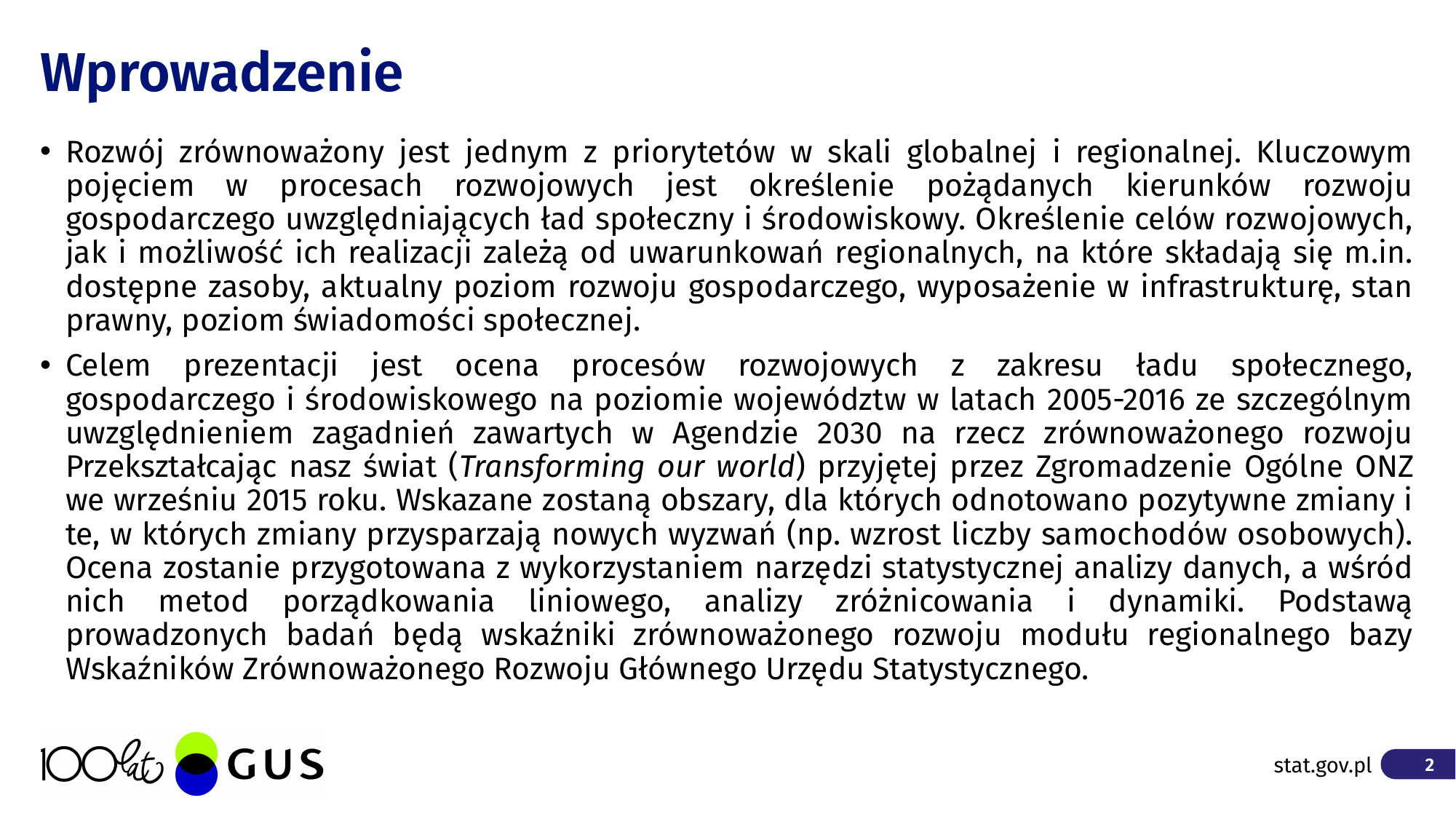

# Wprowadzenie
Rozwój zrównoważony jest jednym z priorytetów w skali globalnej i regionalnej. Kluczowym pojęciem w procesach rozwojowych jest określenie pożądanych kierunków rozwoju gospodarczego uwzględniających ład społeczny i środowiskowy. Określenie celów rozwojowych, jak i możliwość ich realizacji zależą od uwarunkowań regionalnych, na które składają się m.in. dostępne zasoby, aktualny poziom rozwoju gospodarczego, wyposażenie w infrastrukturę, stan prawny, poziom świadomości społecznej.
Celem prezentacji jest ocena procesów rozwojowych z zakresu ładu społecznego, gospodarczego i środowiskowego na poziomie województw w latach 2005-2016 ze szczególnym uwzględnieniem zagadnień zawartych w Agendzie 2030 na rzecz zrównoważonego rozwoju Przekształcając nasz świat (Transforming our world) przyjętej przez Zgromadzenie Ogólne ONZ we wrześniu 2015 roku. Wskazane zostaną obszary, dla których odnotowano pozytywne zmiany i te, w których zmiany przysparzają nowych wyzwań (np. wzrost liczby samochodów osobowych). Ocena zostanie przygotowana z wykorzystaniem narzędzi statystycznej analizy danych, a wśród nich metod porządkowania liniowego, analizy zróżnicowania i dynamiki. Podstawą prowadzonych badań będą wskaźniki zrównoważonego rozwoju modułu regionalnego bazy Wskaźników Zrównoważonego Rozwoju Głównego Urzędu Statystycznego.